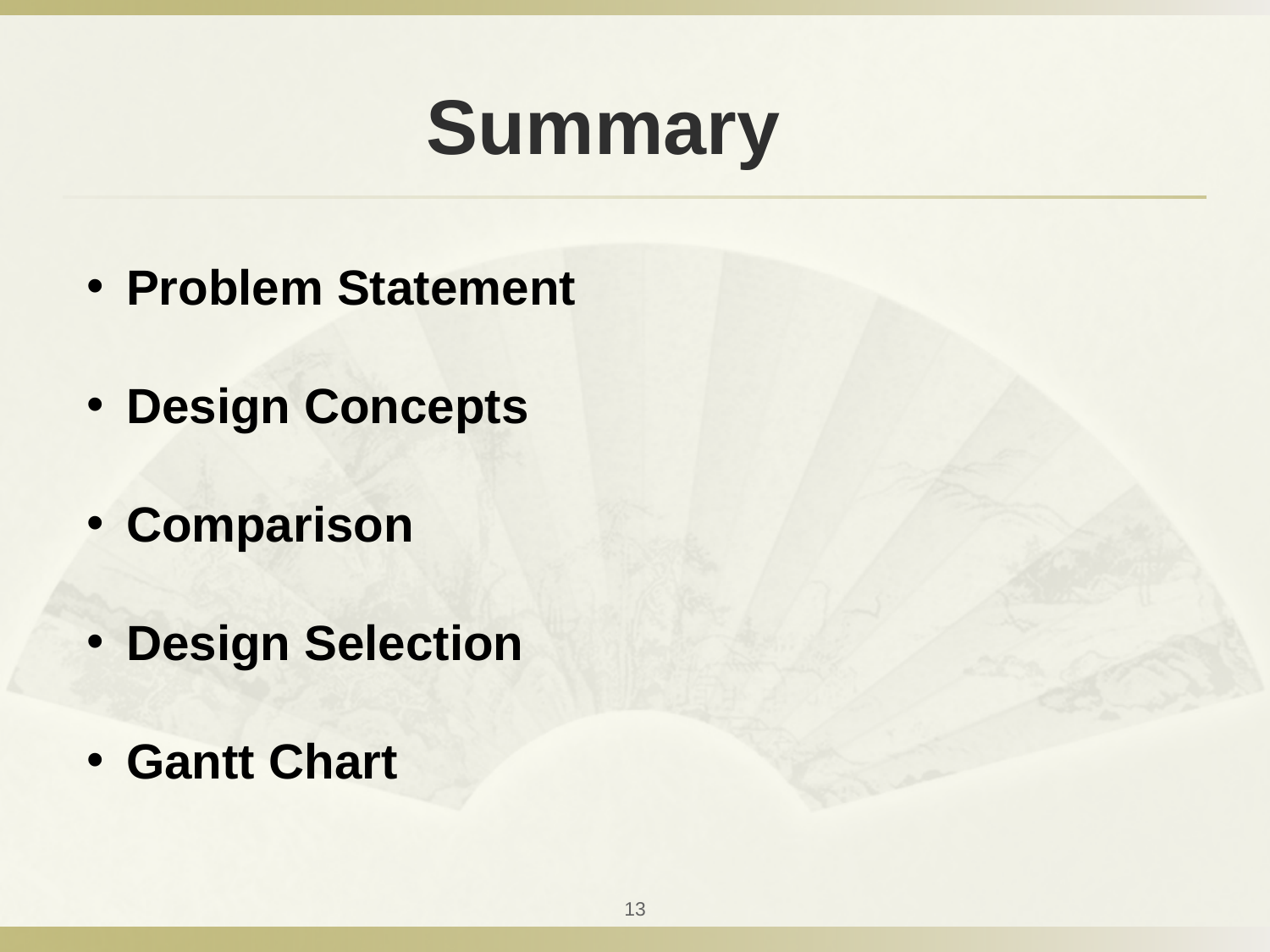

# Summary
Problem Statement
Design Concepts
Comparison
Design Selection
Gantt Chart
13